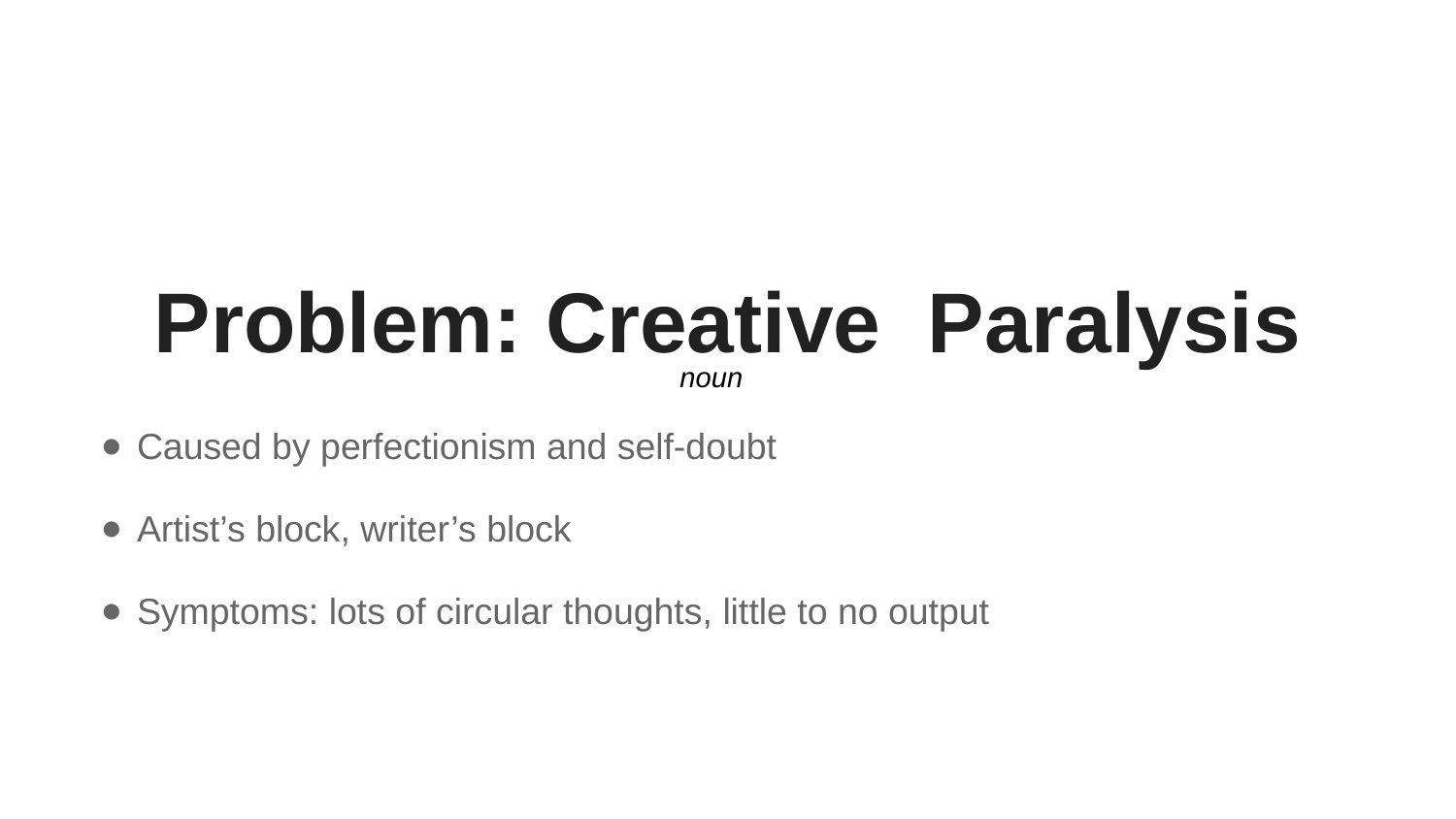

# Problem: Creative  Paralysis
noun
Caused by perfectionism and self-doubt
Artist’s block, writer’s block
Symptoms: lots of circular thoughts, little to no output